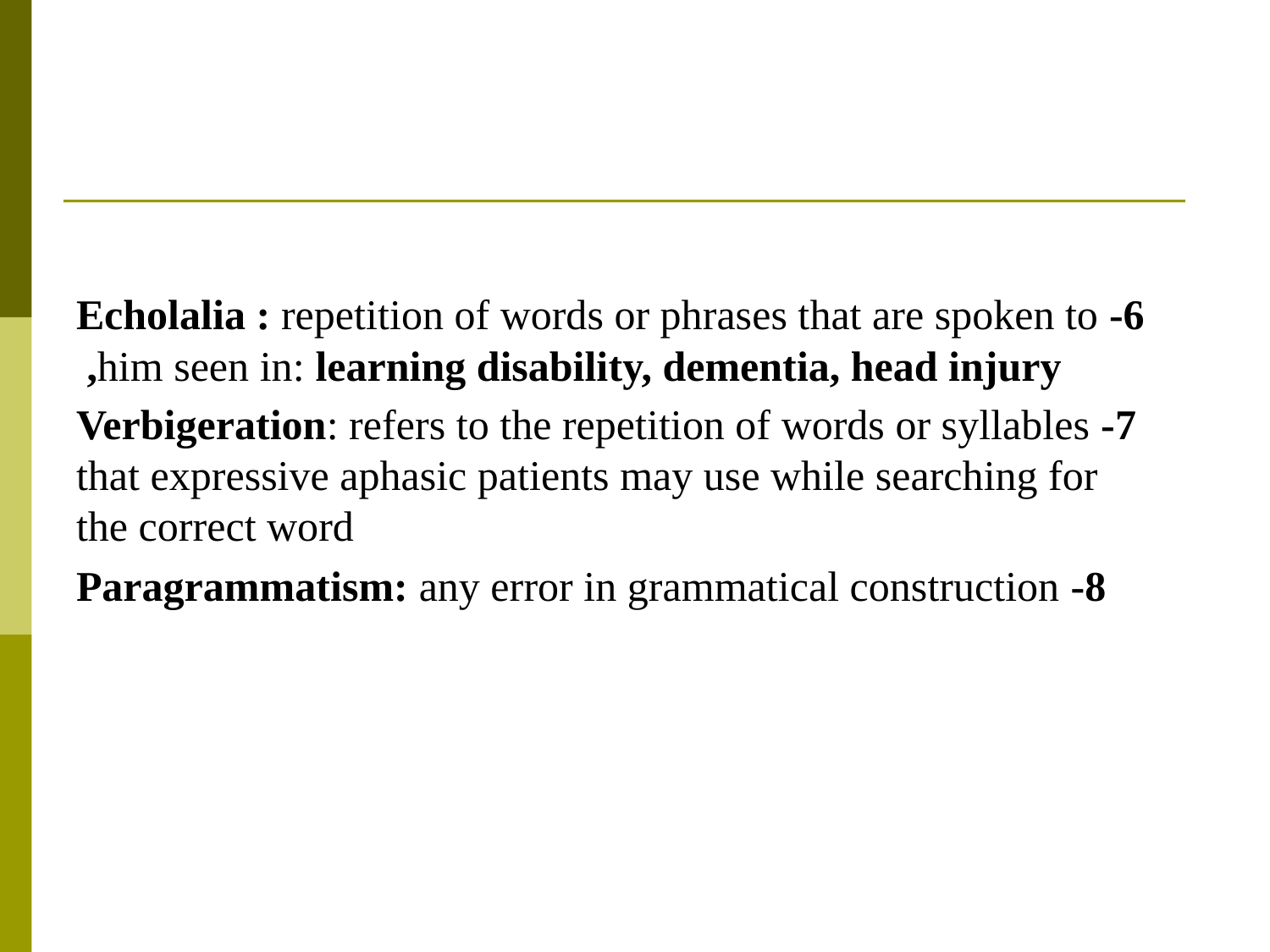

#

6- Echolalia : repetition of words or phrases that are spoken to him seen in: learning disability, dementia, head injury,
7- Verbigeration: refers to the repetition of words or syllables that expressive aphasic patients may use while searching for the correct word
8- Paragrammatism: any error in grammatical construction